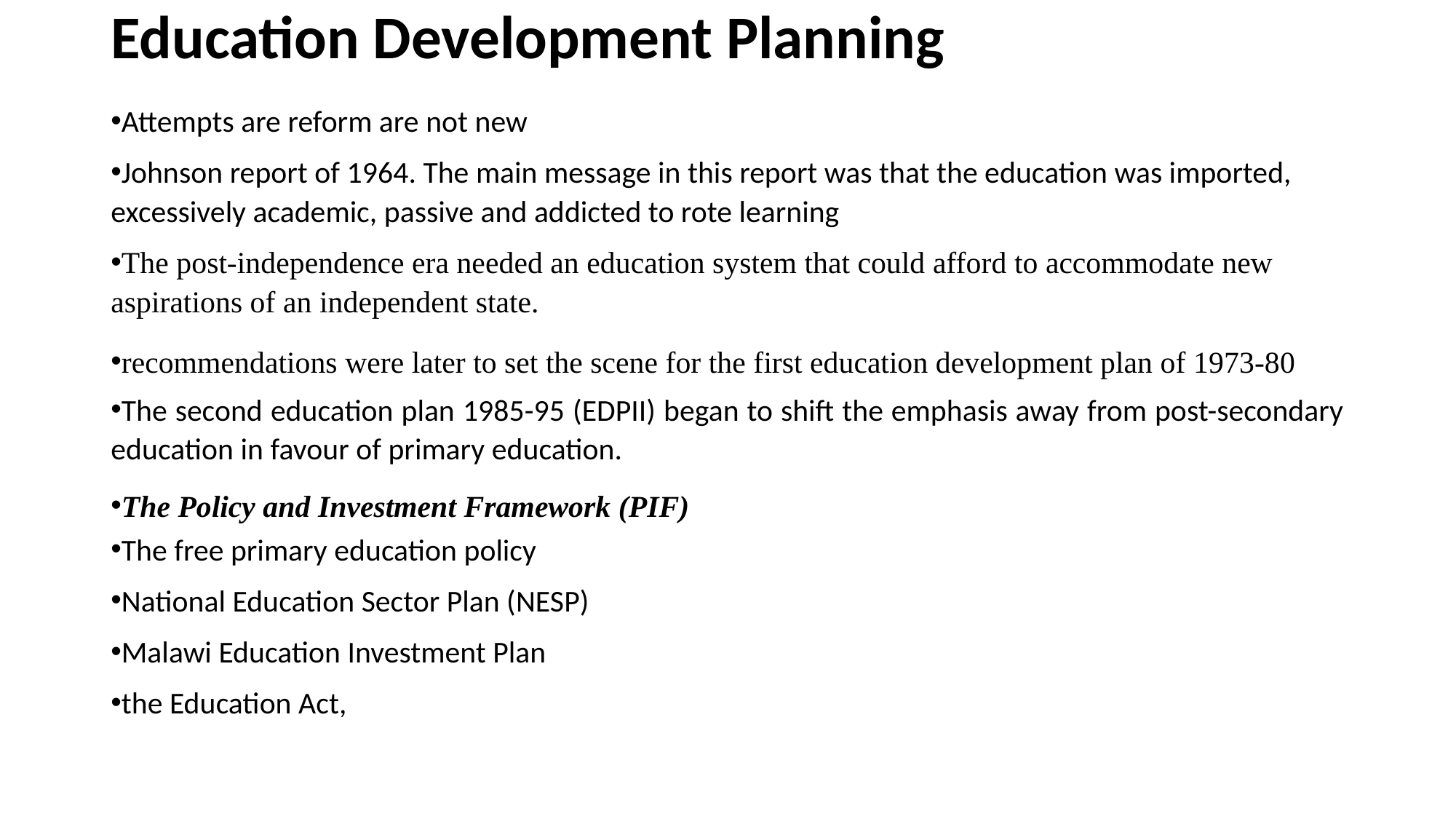

# Education Development Planning
Attempts are reform are not new
Johnson report of 1964. The main message in this report was that the education was imported, excessively academic, passive and addicted to rote learning
The post-independence era needed an education system that could afford to accommodate new aspirations of an independent state.
recommendations were later to set the scene for the first education development plan of 1973-80
The second education plan 1985-95 (EDPII) began to shift the emphasis away from post-secondary education in favour of primary education.
The Policy and Investment Framework (PIF)
The free primary education policy
National Education Sector Plan (NESP)
Malawi Education Investment Plan
the Education Act,